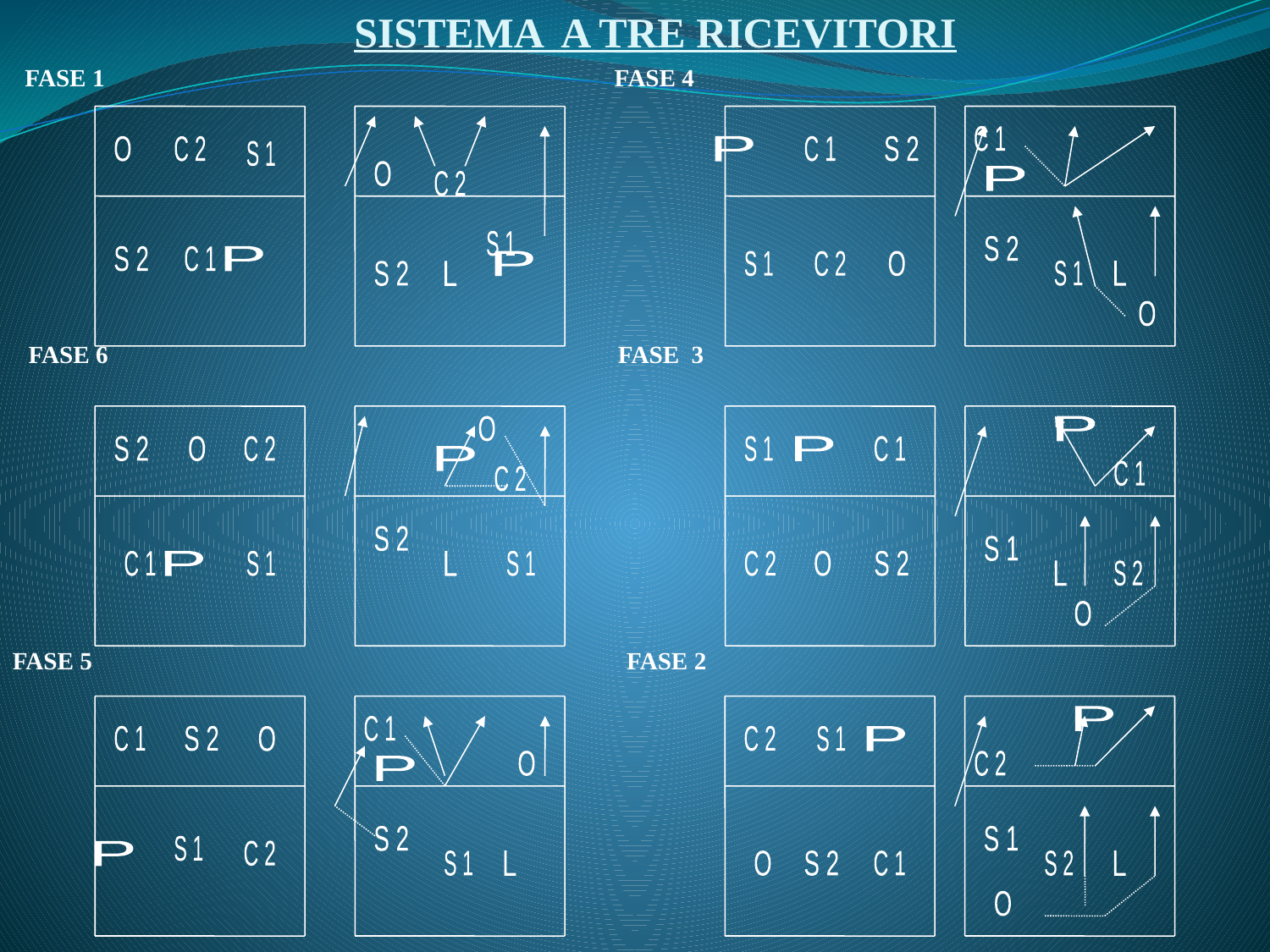

# SISTEMA  A TRE RICEVITORI
  FASE 1                                                                                   FASE 4

   FASE 6                                                                                   FASE  3

FASE 5                                                                                       FASE 2

C 1

O
C 2
     P
C 1
 S 2
S 1

O
     P
C 2

S 1
 S 2
 S 2
C 1
     P
     P
S 1
C 2
O
S 1
L
 S 2
L

O

O

     P

 S 2
O
C 2

S 1
     P
C 1
     P
C 1
C 2

 S 2
 S 1
C 1
     P
S 1
L
S 1
C 2
O
 S 2
L
S 2

O

     P
C 1

C 1
 S 2
C 2
O
S 1
     P

O
C 2
     P

 S 2
 S 1
S 1
C 2
     P
S 1
L
O
 S 2
C 1
S 2
L

O